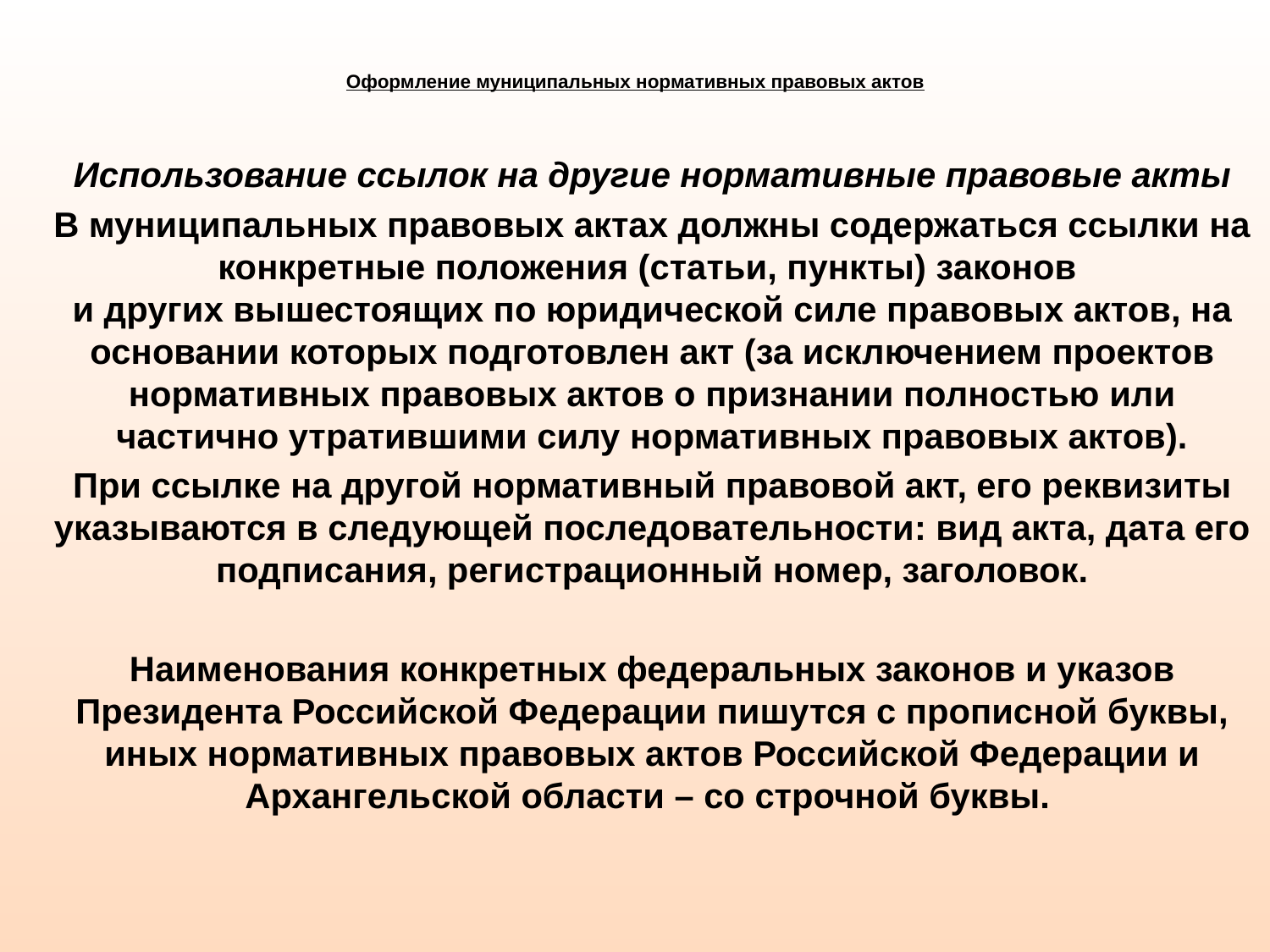

# Оформление муниципальных нормативных правовых актов
Использование ссылок на другие нормативные правовые акты
В муниципальных правовых актах должны содержаться ссылки на конкретные положения (статьи, пункты) законов
и других вышестоящих по юридической силе правовых актов, на основании которых подготовлен акт (за исключением проектов нормативных правовых актов о признании полностью или частично утратившими силу нормативных правовых актов).
При ссылке на другой нормативный правовой акт, его реквизиты указываются в следующей последовательности: вид акта, дата его подписания, регистрационный номер, заголовок.

Наименования конкретных федеральных законов и указов Президента Российской Федерации пишутся с прописной буквы, иных нормативных правовых актов Российской Федерации и Архангельской области – со строчной буквы.